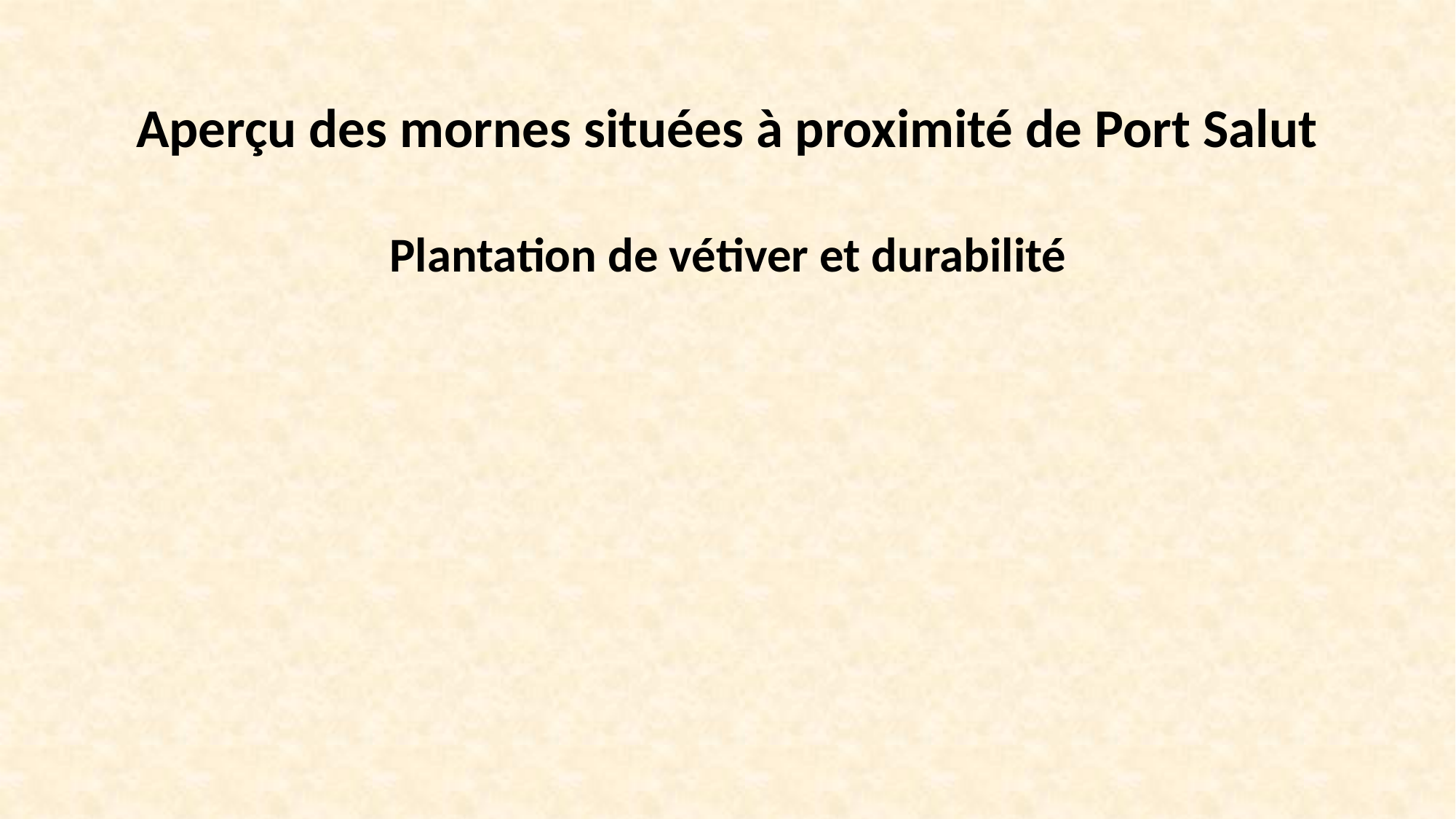

Aperçu des mornes situées à proximité de Port Salut

Plantation de vétiver et durabilité